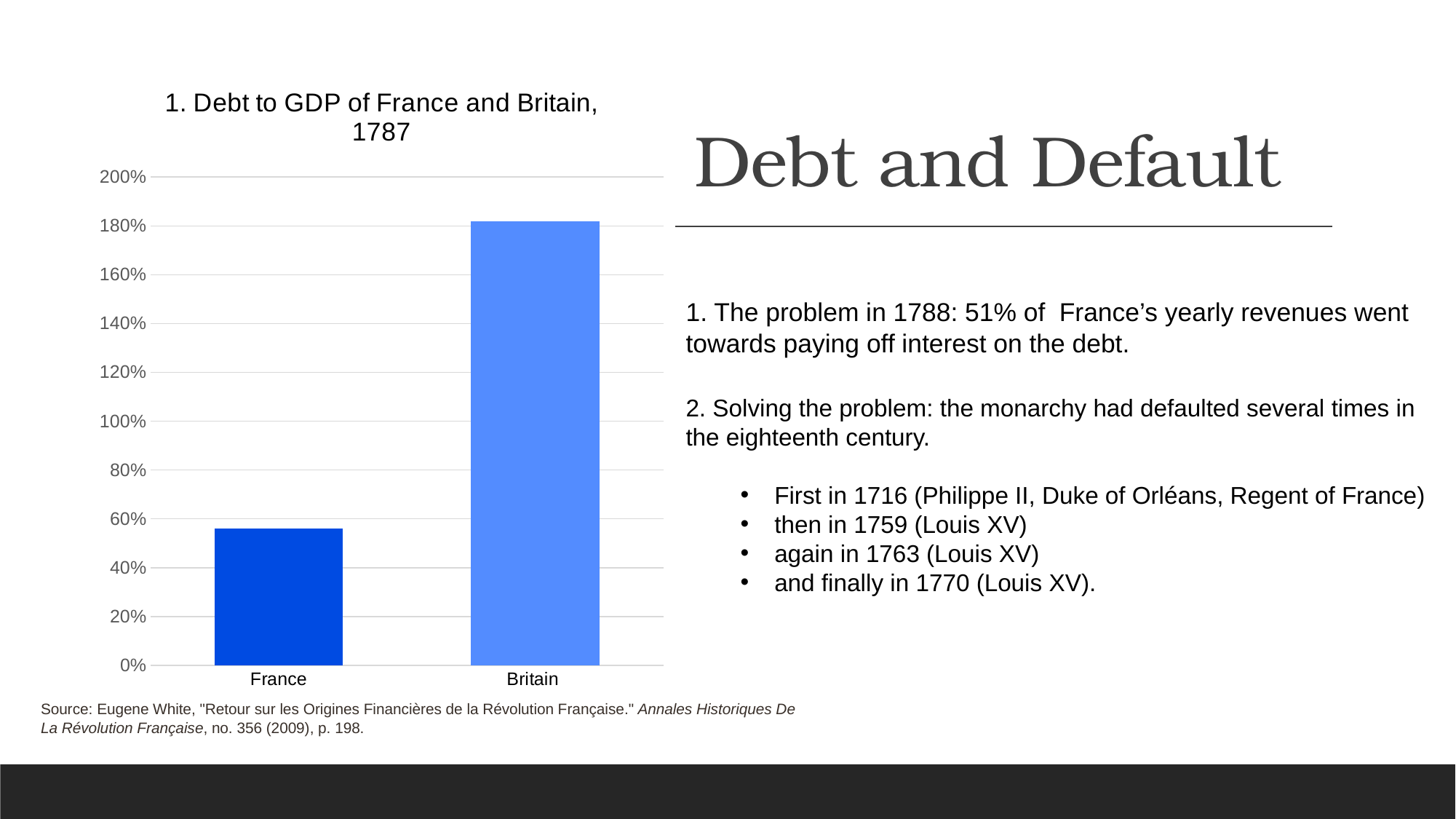

# Debt and Default

### Chart: 1. Debt to GDP of France and Britain, 1787

| Category | Debt to GDP in 1787 |
|---|---|
| France | 0.56 |
| Britain  | 1.82 |
Source: Eugene White, "Retour sur les Origines Financières de la Révolution Française." Annales Historiques De La Révolution Française, no. 356 (2009), p. 198.
1. The problem in 1788: 51% of  France’s yearly revenues went towards paying off interest on the debt.
2. Solving the problem: the monarchy had defaulted several times in the eighteenth century.

First in 1716 (Philippe II, Duke of Orléans, Regent of France)
then in 1759 (Louis XV)
again in 1763 (Louis XV)
and finally in 1770 (Louis XV).